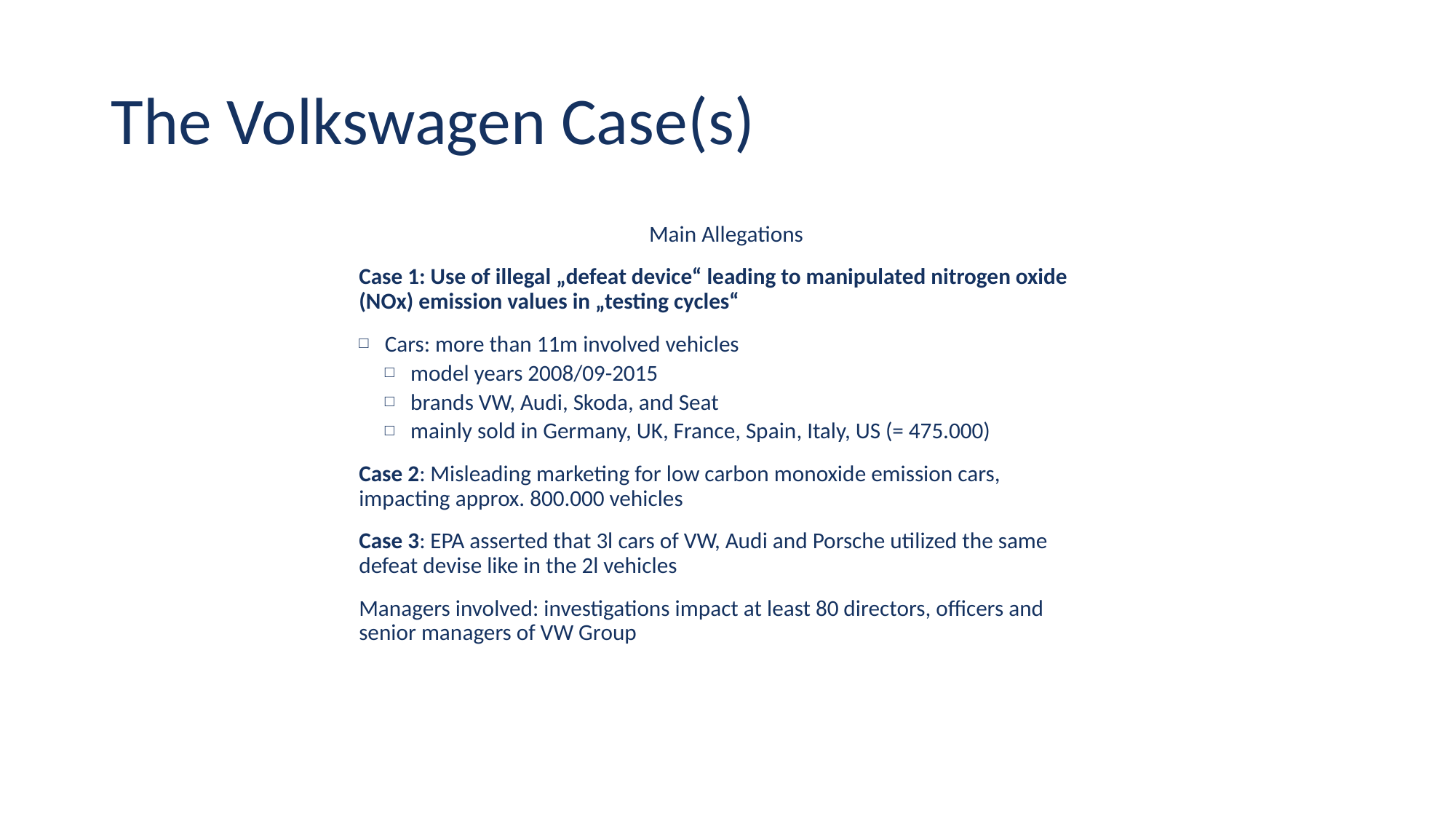

# The Volkswagen Case(s)
Main Allegations
Case 1: Use of illegal „defeat device“ leading to manipulated nitrogen oxide (NOx) emission values in „testing cycles“
Cars: more than 11m involved vehicles
model years 2008/09-2015
brands VW, Audi, Skoda, and Seat
mainly sold in Germany, UK, France, Spain, Italy, US (= 475.000)
Case 2: Misleading marketing for low carbon monoxide emission cars, impacting approx. 800.000 vehicles
Case 3: EPA asserted that 3l cars of VW, Audi and Porsche utilized the same defeat devise like in the 2l vehicles
Managers involved: investigations impact at least 80 directors, officers and senior managers of VW Group